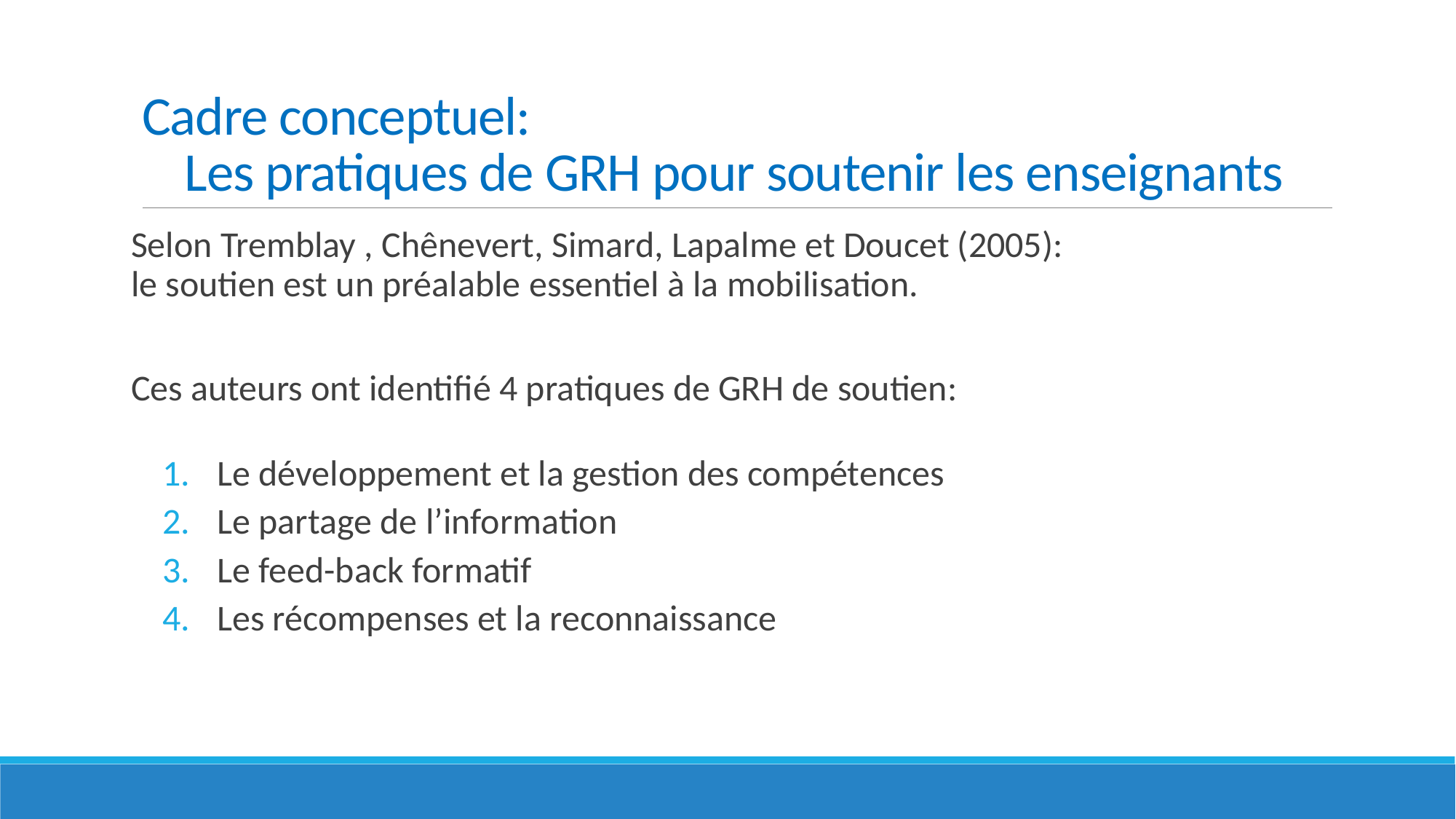

# Cadre conceptuel: Les pratiques de GRH pour soutenir les enseignants
Selon Tremblay , Chênevert, Simard, Lapalme et Doucet (2005):
le soutien est un préalable essentiel à la mobilisation.
Ces auteurs ont identifié 4 pratiques de GRH de soutien:
Le développement et la gestion des compétences
Le partage de l’information
Le feed-back formatif
Les récompenses et la reconnaissance